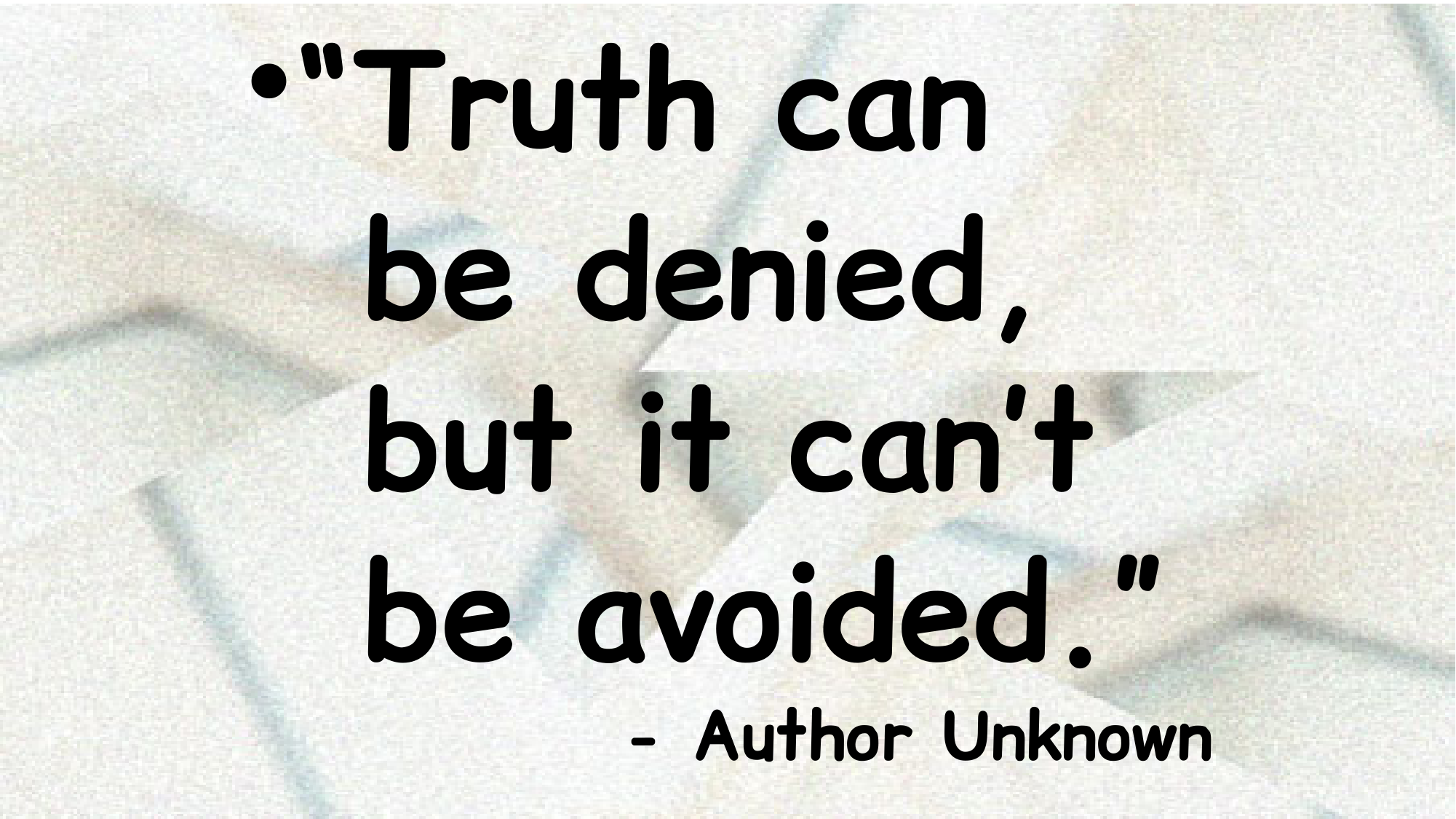

“Truth can
  be denied,
  but it can’t
  be avoided.”
             - Author Unknown